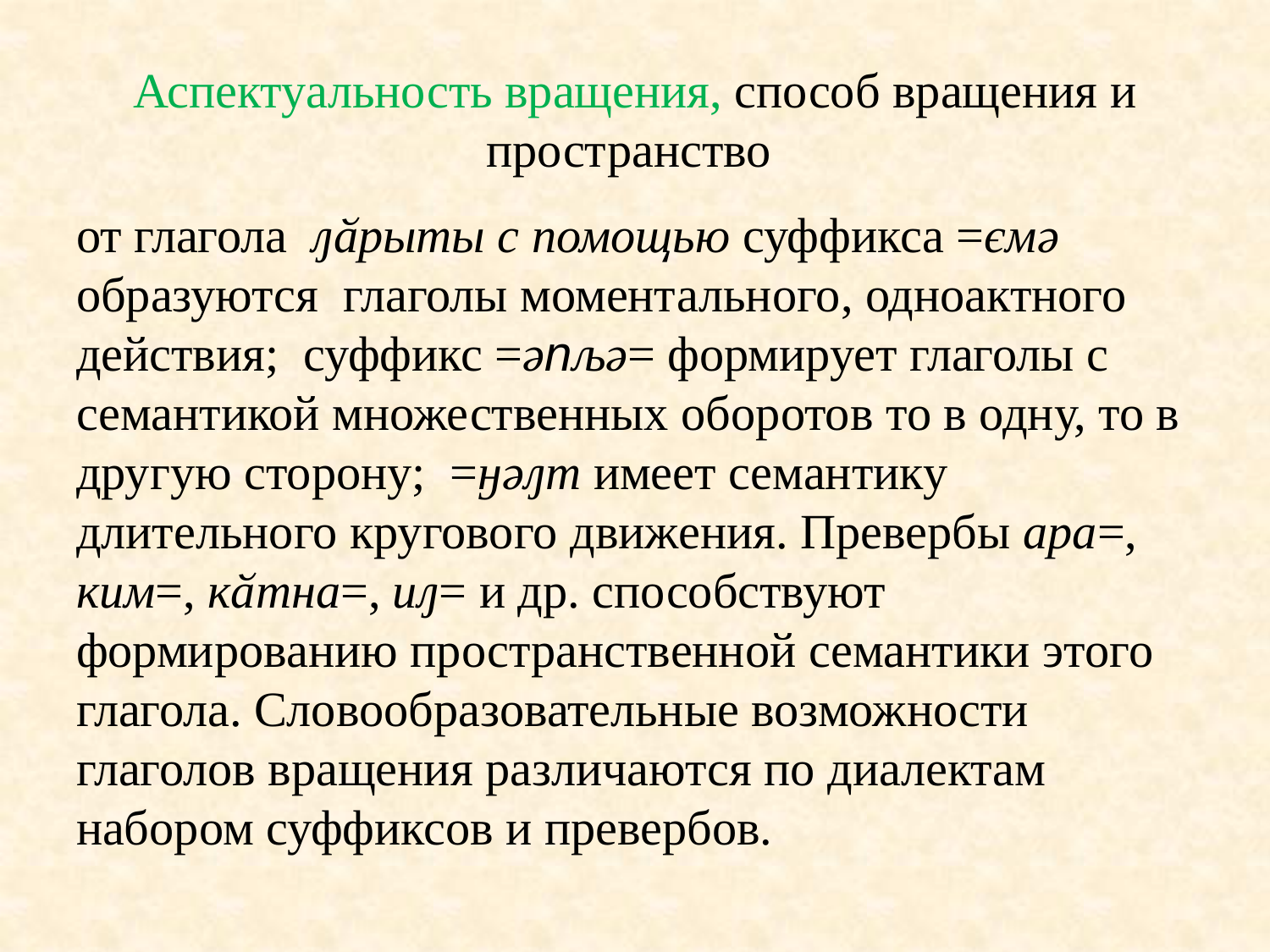

# Аспектуальность вращения, способ вращения и пространство
от глагола  ԓӑрыты с помощью суффикса =ємә образуются  глаголы моментального, одноактного действия;  суффикс =әnљә= формирует глаголы с семантикой множественных оборотов то в одну, то в другую сторону;  =ӈәԓт имеет семантику длительного кругового движения. Превербы ара=, ким=, кӑтна=, иԓ= и др. способствуют формированию пространственной семантики этого глагола. Словообразовательные возможности глаголов вращения различаются по диалектам набором суффиксов и превербов.